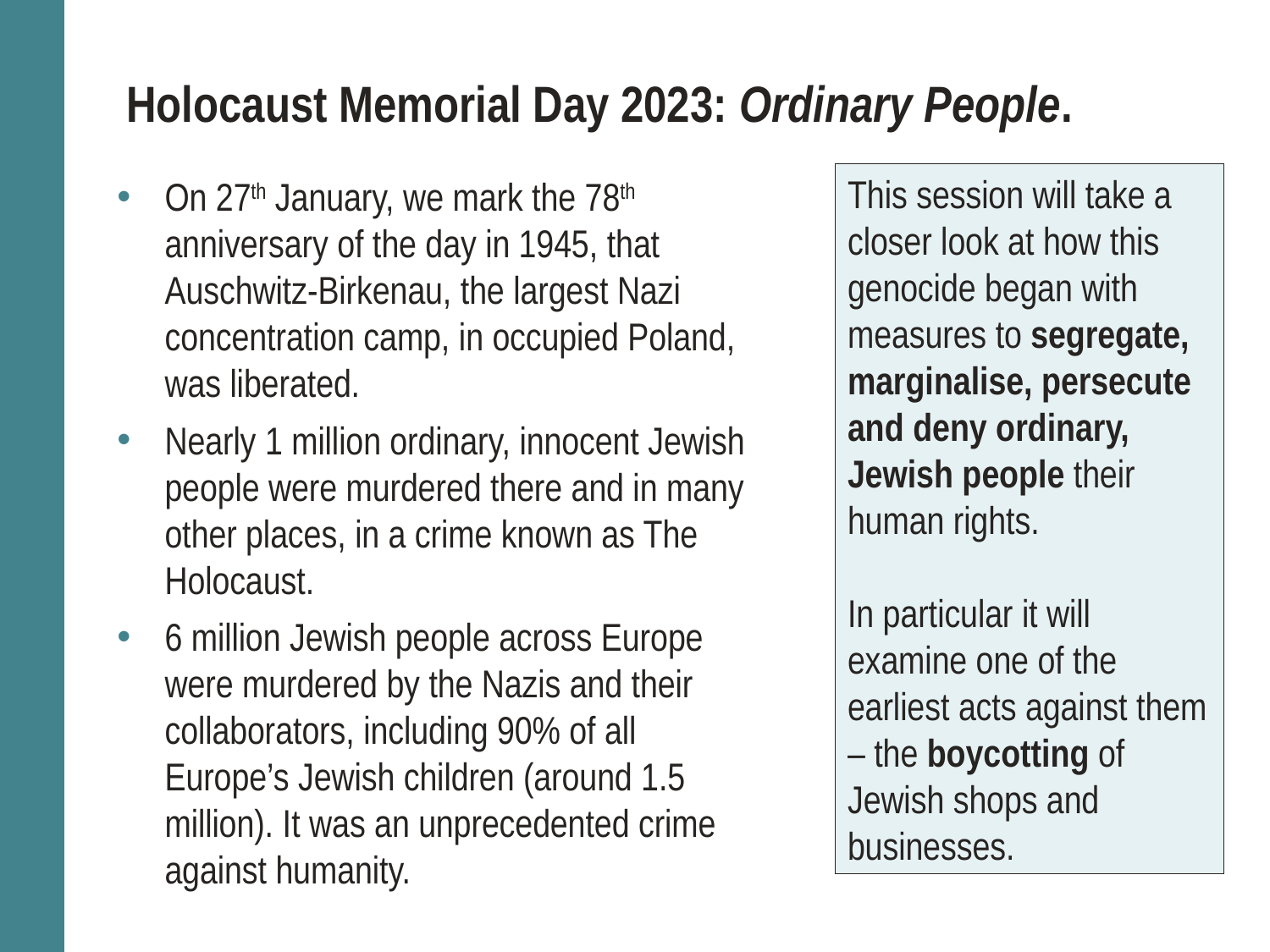

# Holocaust Memorial Day 2023: Ordinary People.
This session will take a closer look at how this genocide began with measures to segregate, marginalise, persecute and deny ordinary, Jewish people their human rights.

In particular it will examine one of the earliest acts against them – the boycotting of Jewish shops and businesses.
On 27th January, we mark the 78th anniversary of the day in 1945, that Auschwitz-Birkenau, the largest Nazi concentration camp, in occupied Poland, was liberated.
Nearly 1 million ordinary, innocent Jewish people were murdered there and in many other places, in a crime known as The Holocaust.
6 million Jewish people across Europe were murdered by the Nazis and their collaborators, including 90% of all Europe’s Jewish children (around 1.5 million). It was an unprecedented crime against humanity.